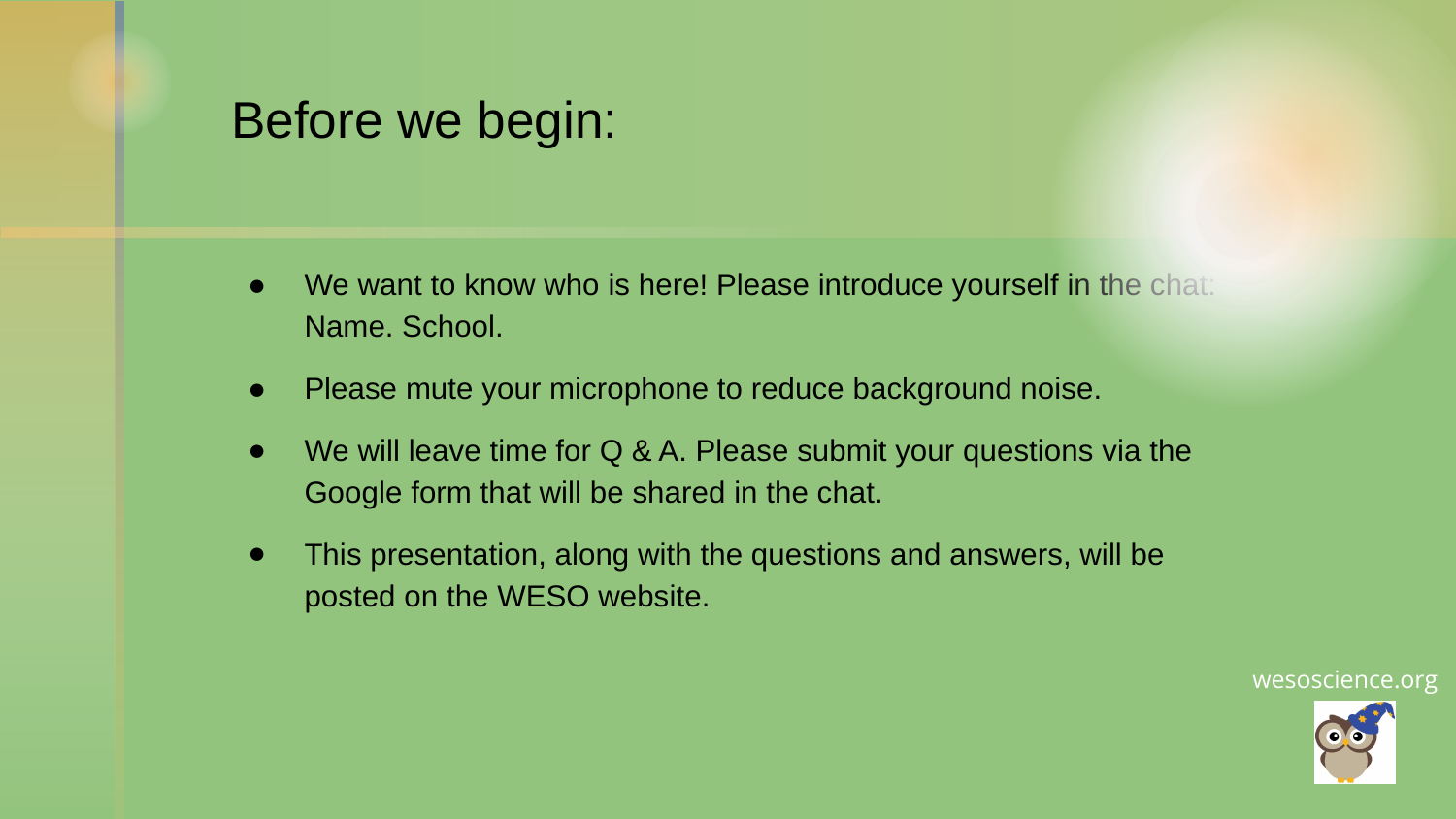

# Before we begin:
We want to know who is here! Please introduce yourself in the chat: Name. School.
Please mute your microphone to reduce background noise.
We will leave time for Q & A. Please submit your questions via the Google form that will be shared in the chat.
This presentation, along with the questions and answers, will be posted on the WESO website.